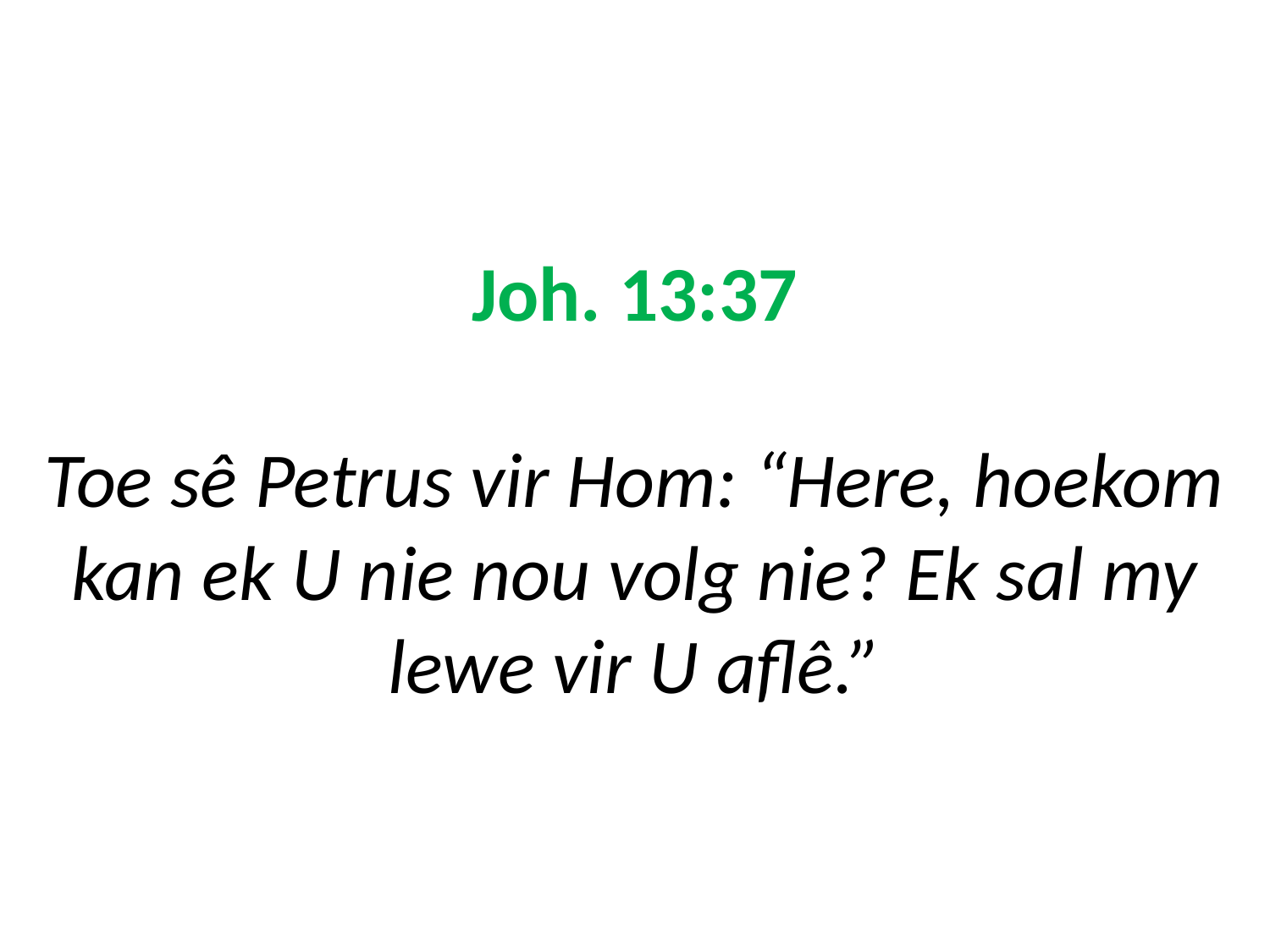

# Joh. 13:37 Toe sê Petrus vir Hom: “Here, hoekom kan ek U nie nou volg nie? Ek sal my lewe vir U aflê.”